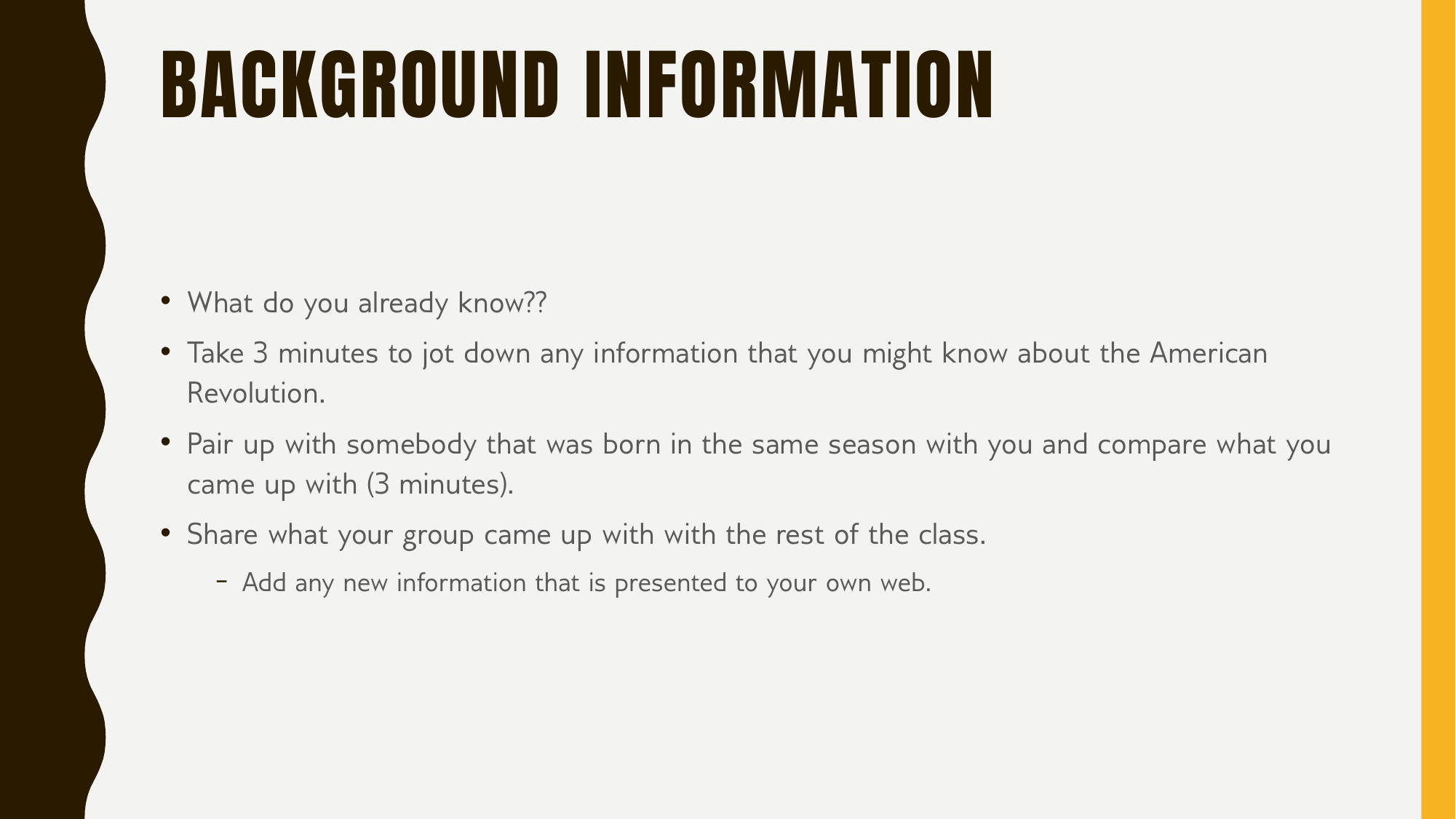

# Background information
What do you already know??
Take 3 minutes to jot down any information that you might know about the American Revolution.
Pair up with somebody that was born in the same season with you and compare what you came up with (3 minutes).
Share what your group came up with with the rest of the class.
Add any new information that is presented to your own web.